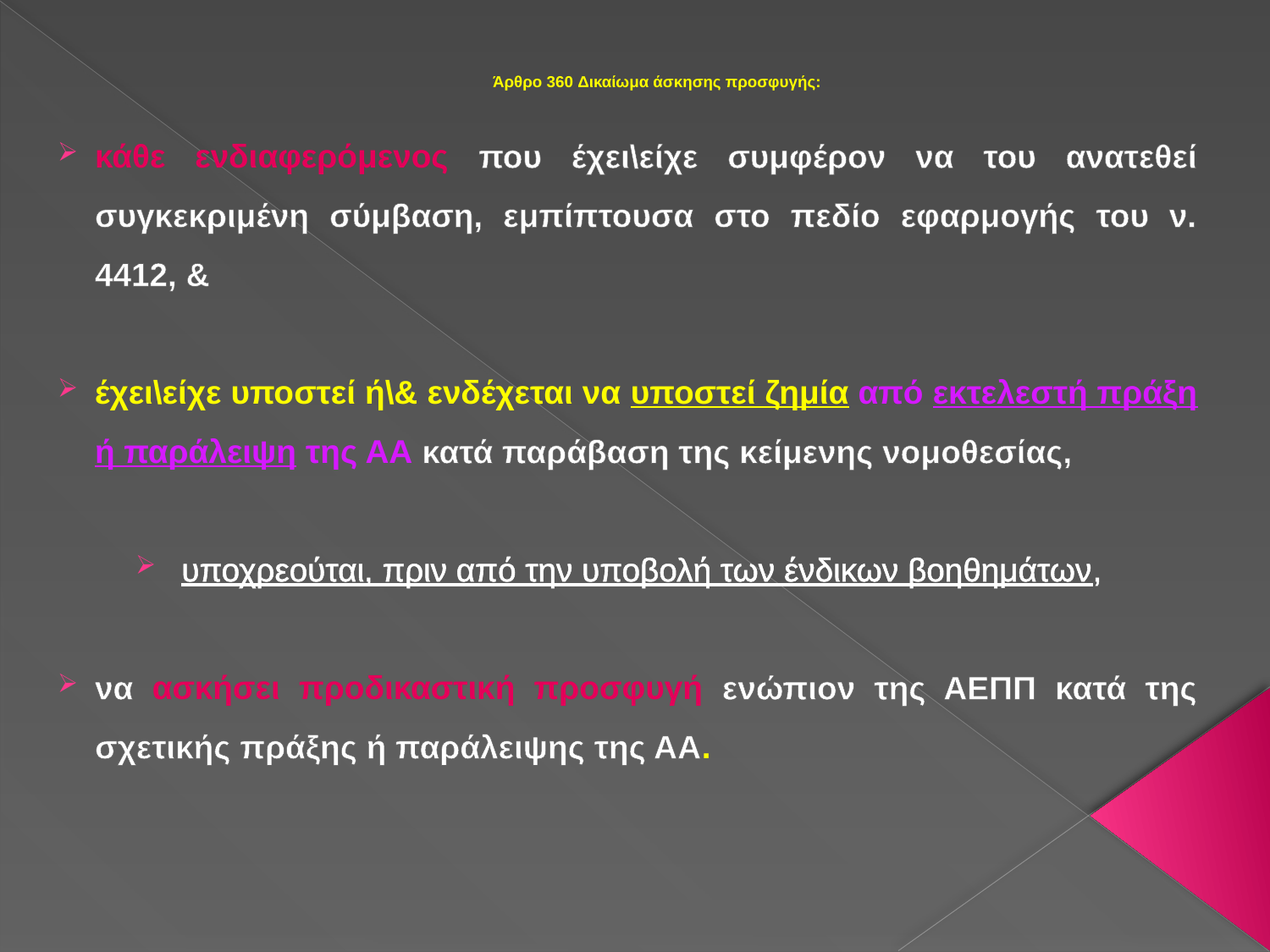

# Άρθρο 360 Δικαίωμα άσκησης προσφυγής:
κάθε ενδιαφερόμενος που έχει\είχε συμφέρον να του ανατεθεί συγκεκριμένη σύμβαση, εμπίπτουσα στο πεδίο εφαρμογής του ν. 4412, &

έχει\είχε υποστεί ή\& ενδέχεται να υποστεί ζημία από εκτελεστή πράξη ή παράλειψη της ΑΑ κατά παράβαση της κείμενης νομοθεσίας,

υποχρεούται, πριν από την υποβολή των ένδικων βοηθημάτων,

να ασκήσει προδικαστική προσφυγή ενώπιον της ΑΕΠΠ κατά της σχετικής πράξης ή παράλειψης της ΑΑ.